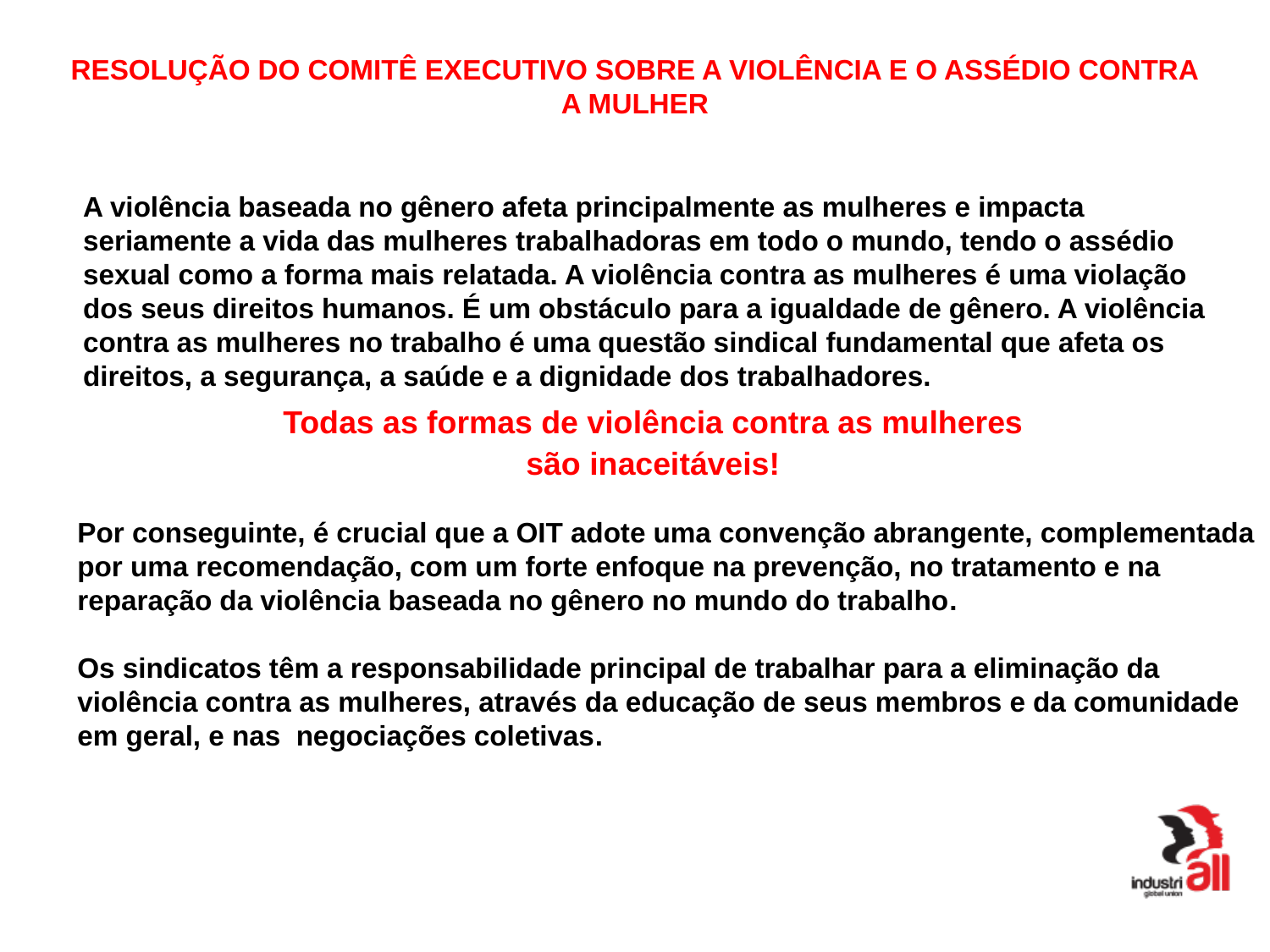

# RESOLUÇÃO DO COMITÊ EXECUTIVO SOBRE A violência e o assédio CONTRA A MULHER
A violência baseada no gênero afeta principalmente as mulheres e impacta seriamente a vida das mulheres trabalhadoras em todo o mundo, tendo o assédio sexual como a forma mais relatada. A violência contra as mulheres é uma violação dos seus direitos humanos. É um obstáculo para a igualdade de gênero. A violência contra as mulheres no trabalho é uma questão sindical fundamental que afeta os direitos, a segurança, a saúde e a dignidade dos trabalhadores.

Todas as formas de violência contra as mulheres são inaceitáveis!
Por conseguinte, é crucial que a OIT adote uma convenção abrangente, complementada por uma recomendação, com um forte enfoque na prevenção, no tratamento e na reparação da violência baseada no gênero no mundo do trabalho.

Os sindicatos têm a responsabilidade principal de trabalhar para a eliminação da violência contra as mulheres, através da educação de seus membros e da comunidade em geral, e nas  negociações coletivas.